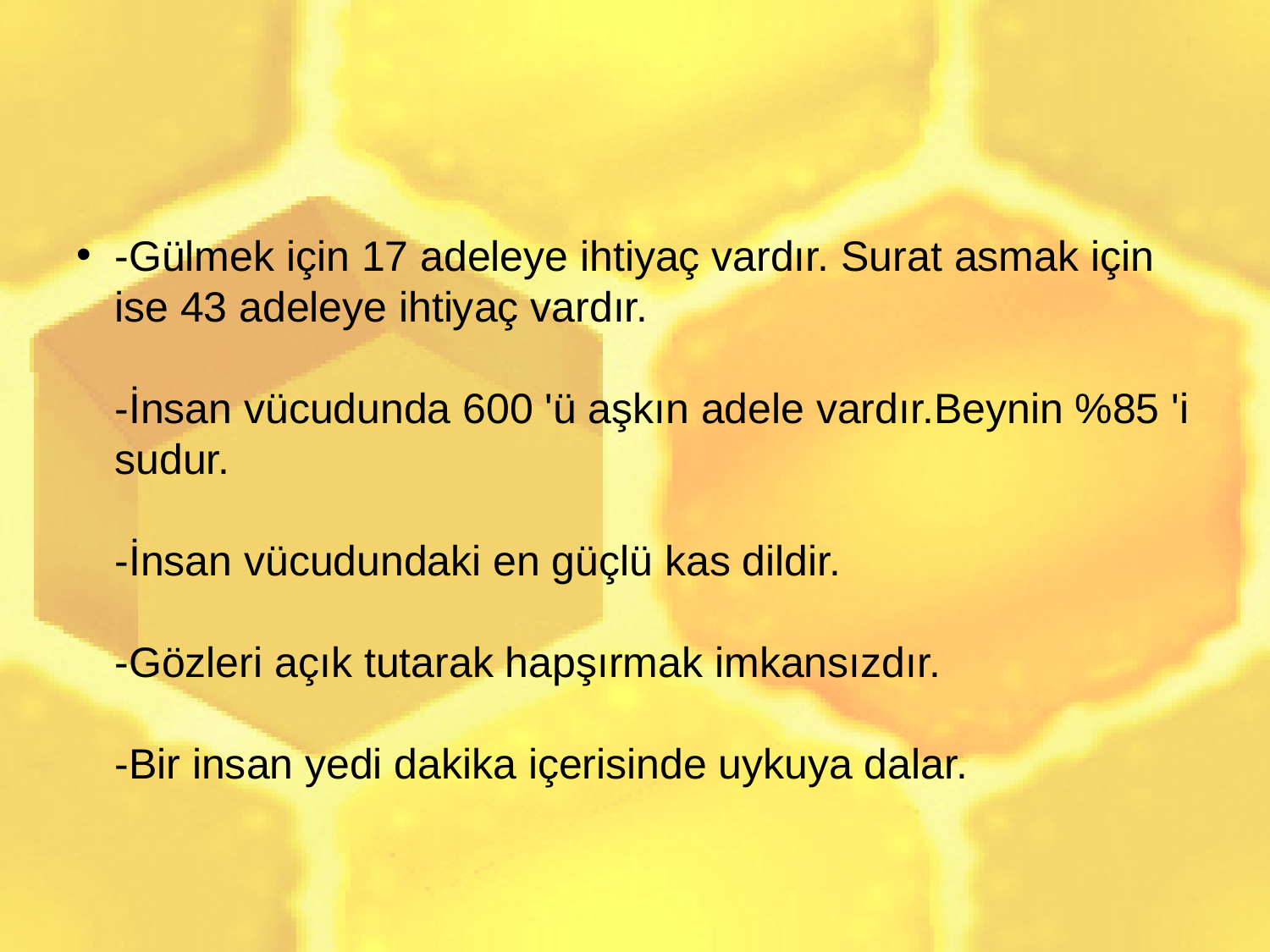

-Gülmek için 17 adeleye ihtiyaç vardır. Surat asmak için ise 43 adeleye ihtiyaç vardır.
-İnsan vücudunda 600 'ü aşkın adele vardır.Beynin %85 'i sudur.
-İnsan vücudundaki en güçlü kas dildir.
-Gözleri açık tutarak hapşırmak imkansızdır.
-Bir insan yedi dakika içerisinde uykuya dalar.